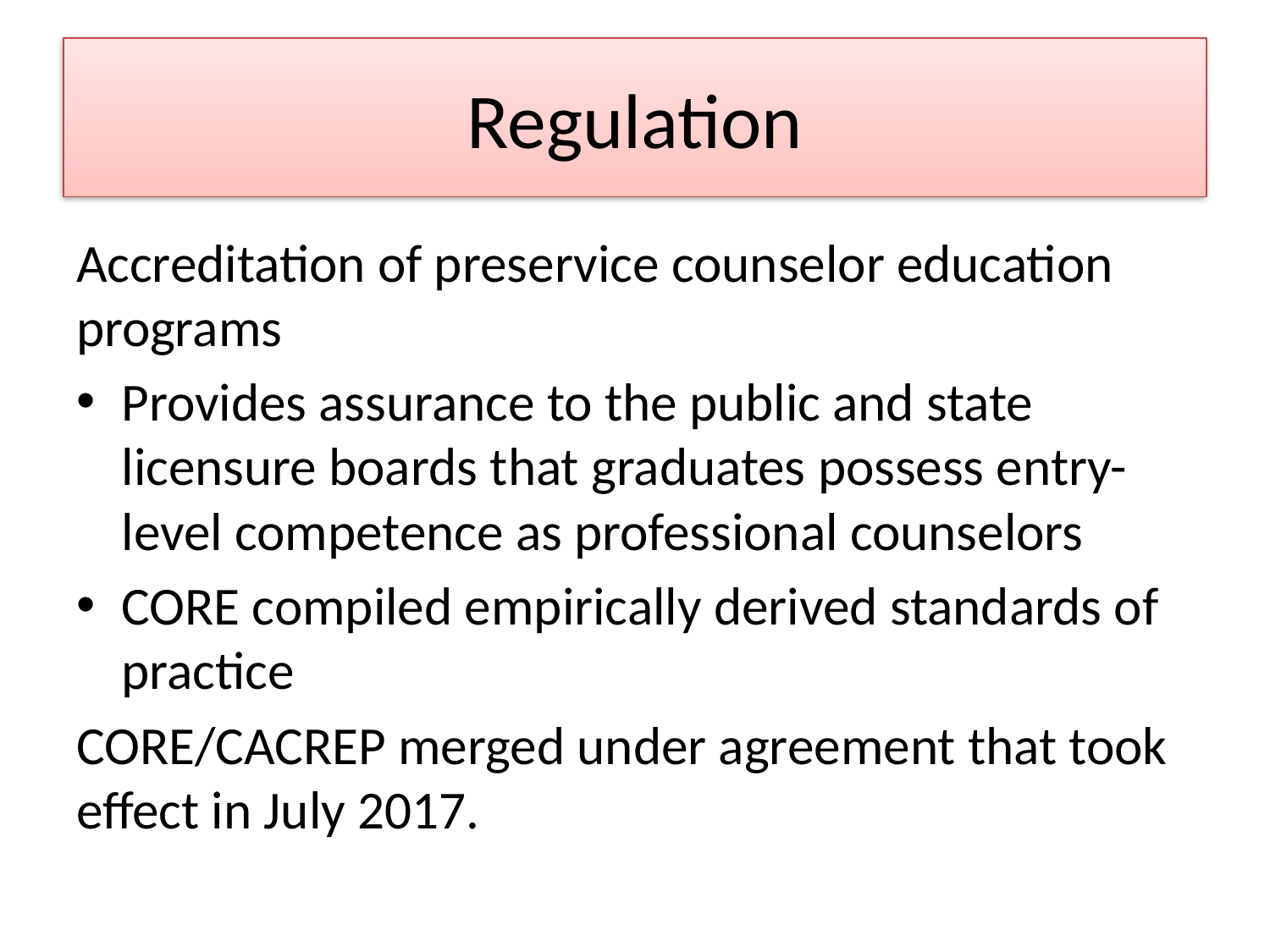

# Regulation
Accreditation of preservice counselor education programs
Provides assurance to the public and state licensure boards that graduates possess entry-level competence as professional counselors
CORE compiled empirically derived standards of practice
CORE/CACREP merged under agreement that took effect in July 2017.